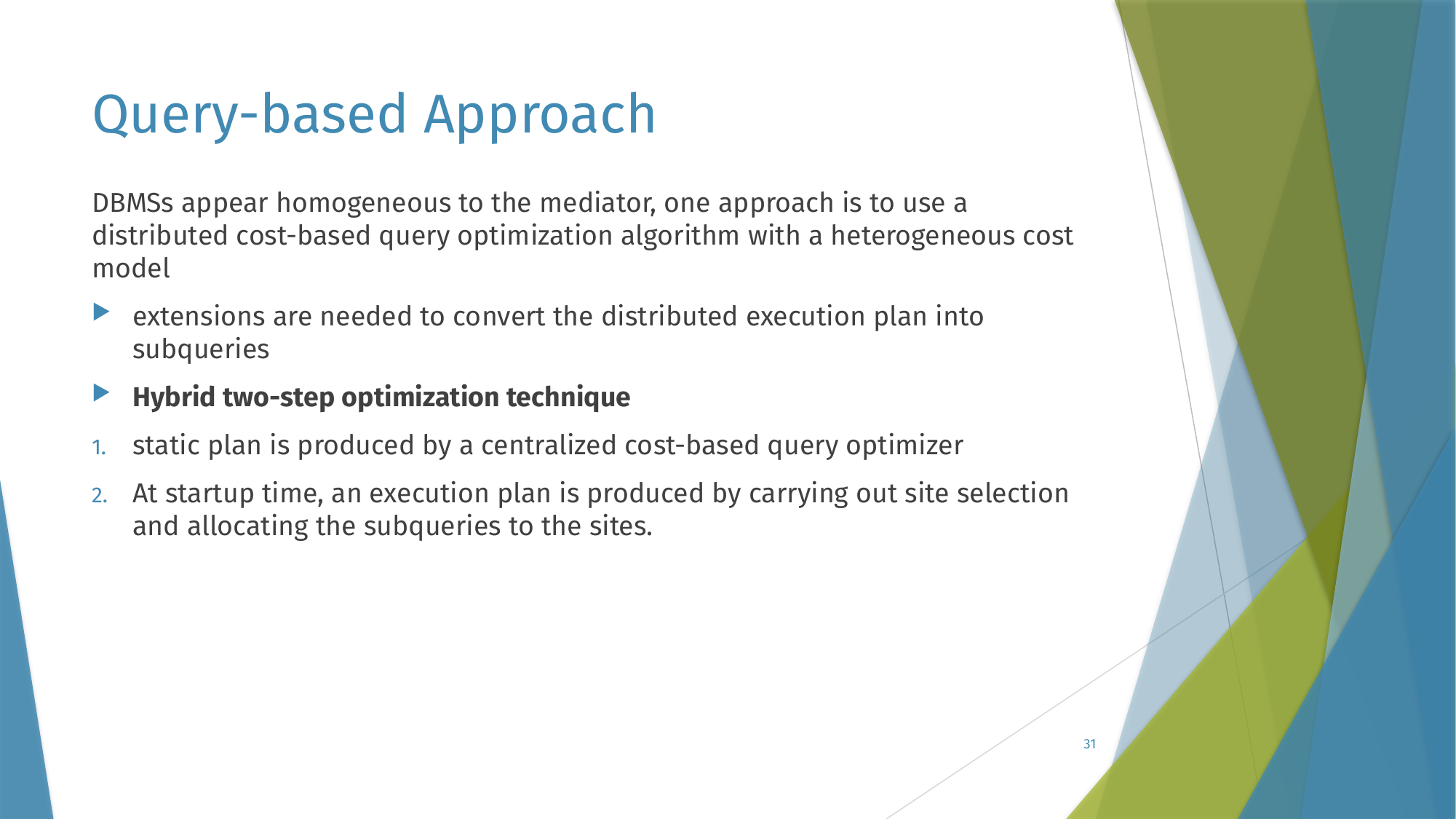

# Query-based Approach
DBMSs appear homogeneous to the mediator, one approach is to use a distributed cost-based query optimization algorithm with a heterogeneous cost model
extensions are needed to convert the distributed execution plan into subqueries
Hybrid two-step optimization technique
static plan is produced by a centralized cost-based query optimizer
At startup time, an execution plan is produced by carrying out site selection and allocating the subqueries to the sites.
31